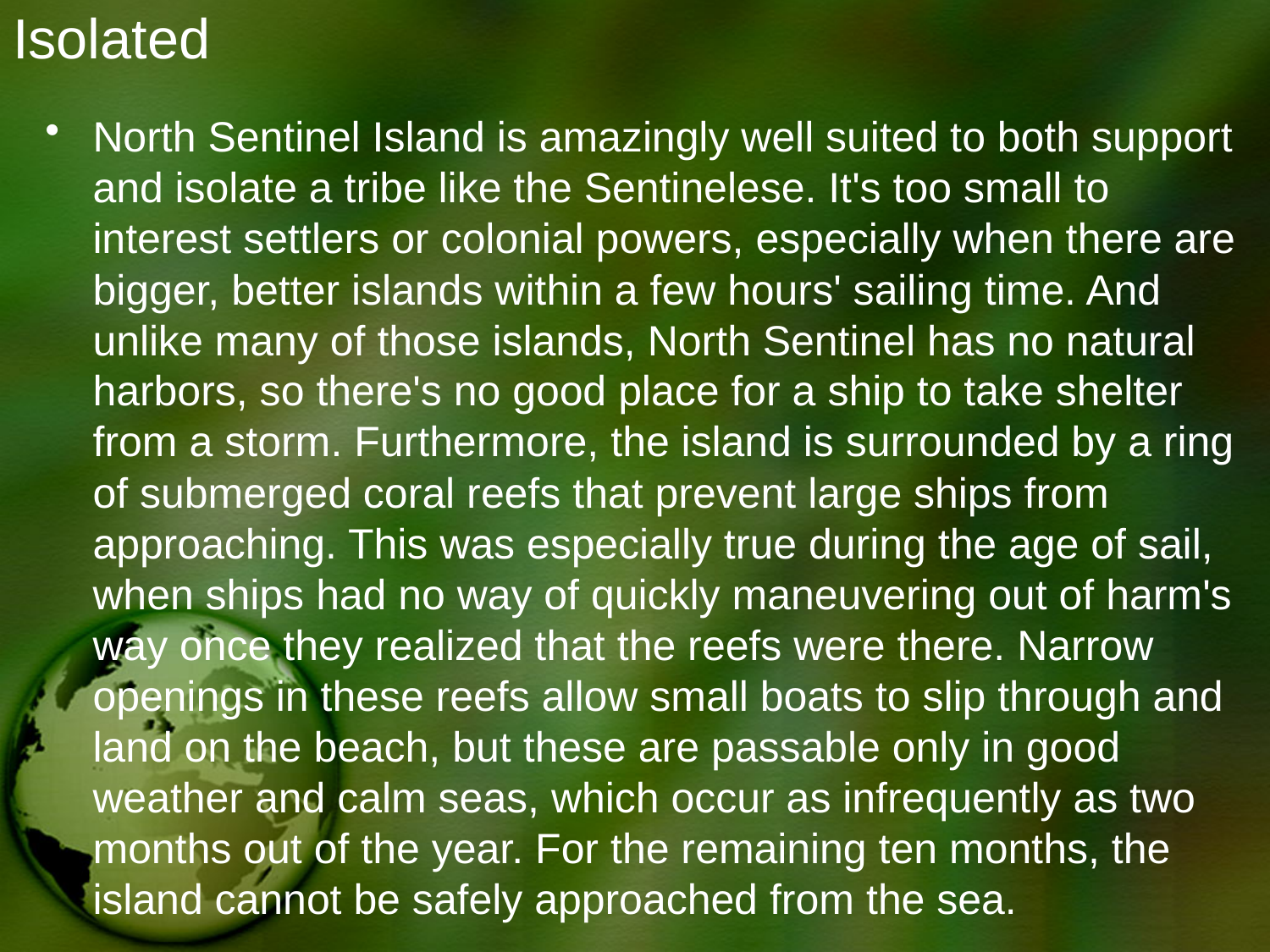

# Isolated
North Sentinel Island is amazingly well suited to both support and isolate a tribe like the Sentinelese. It's too small to interest settlers or colonial powers, especially when there are bigger, better islands within a few hours' sailing time. And unlike many of those islands, North Sentinel has no natural harbors, so there's no good place for a ship to take shelter from a storm. Furthermore, the island is surrounded by a ring of submerged coral reefs that prevent large ships from approaching. This was especially true during the age of sail, when ships had no way of quickly maneuvering out of harm's way once they realized that the reefs were there. Narrow openings in these reefs allow small boats to slip through and land on the beach, but these are passable only in good weather and calm seas, which occur as infrequently as two months out of the year. For the remaining ten months, the island cannot be safely approached from the sea.